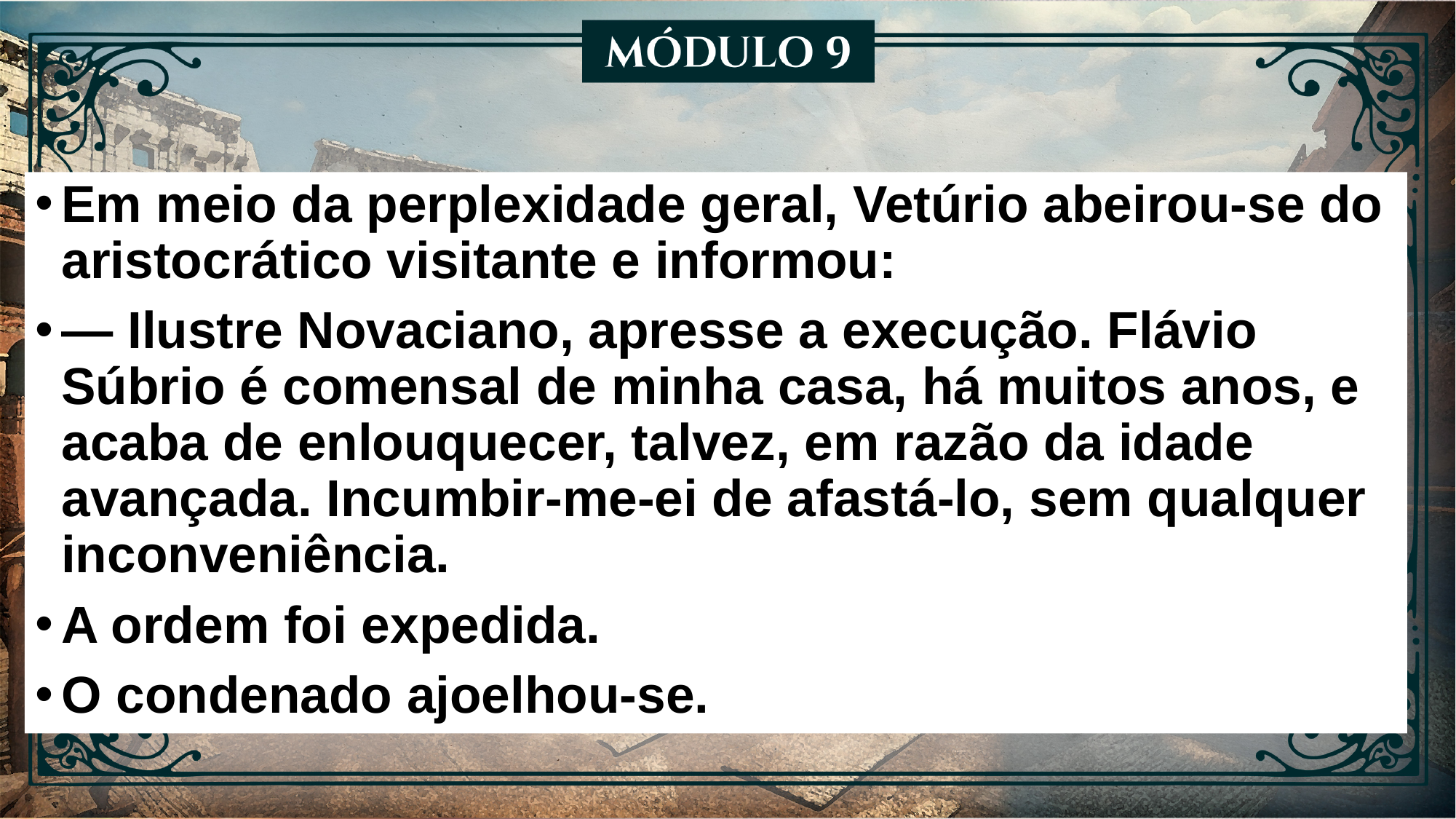

Em meio da perplexidade geral, Vetúrio abeirou-se do aristocrático visitante e informou:
— Ilustre Novaciano, apresse a execução. Flávio Súbrio é comensal de minha casa, há muitos anos, e acaba de enlouquecer, talvez, em razão da idade avançada. Incumbir-me-ei de afastá-lo, sem qualquer inconveniência.
A ordem foi expedida.
O condenado ajoelhou-se.